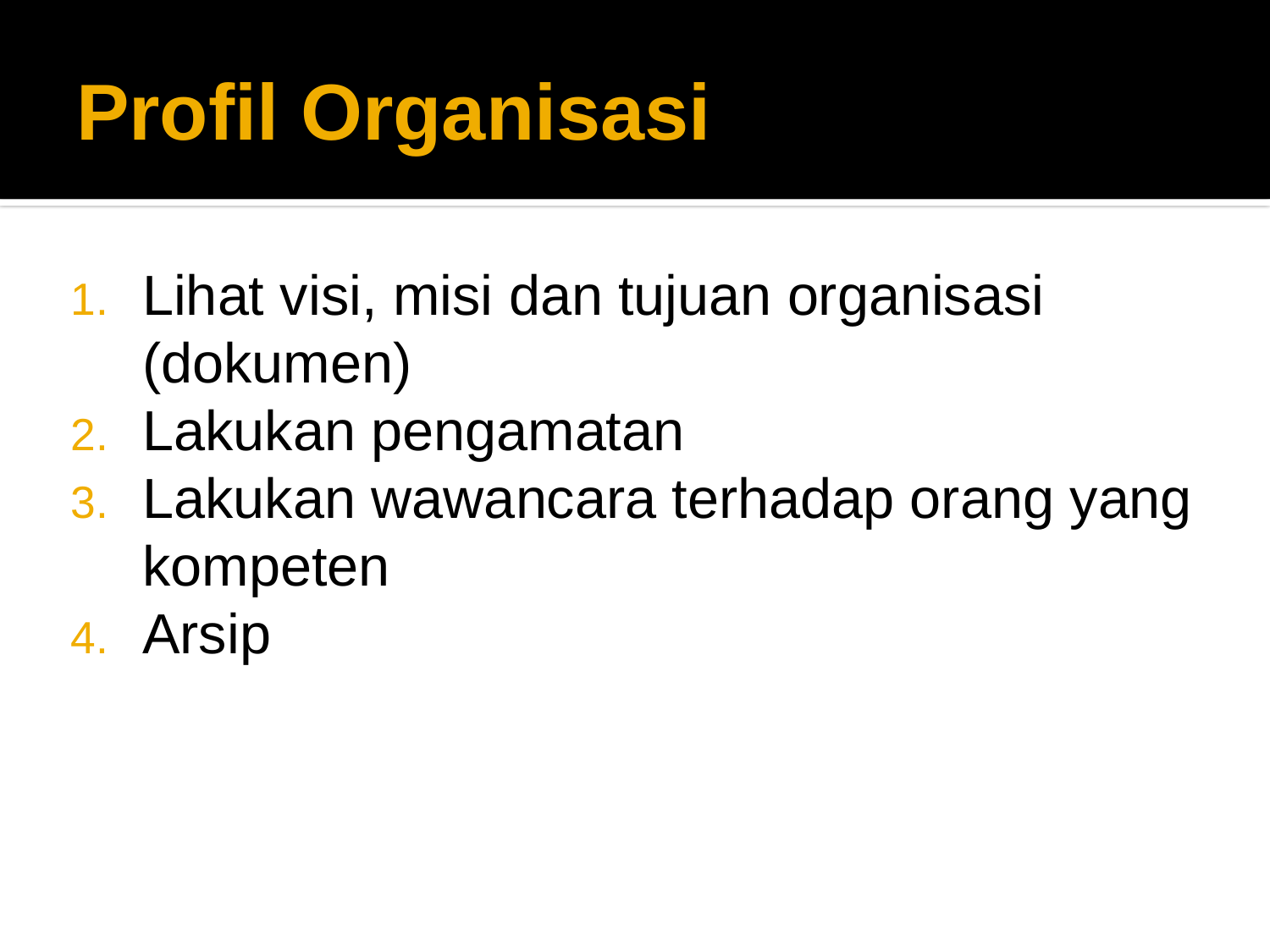

# Profil Organisasi
Lihat visi, misi dan tujuan organisasi  (dokumen)
Lakukan pengamatan
Lakukan wawancara terhadap orang yang kompeten
Arsip